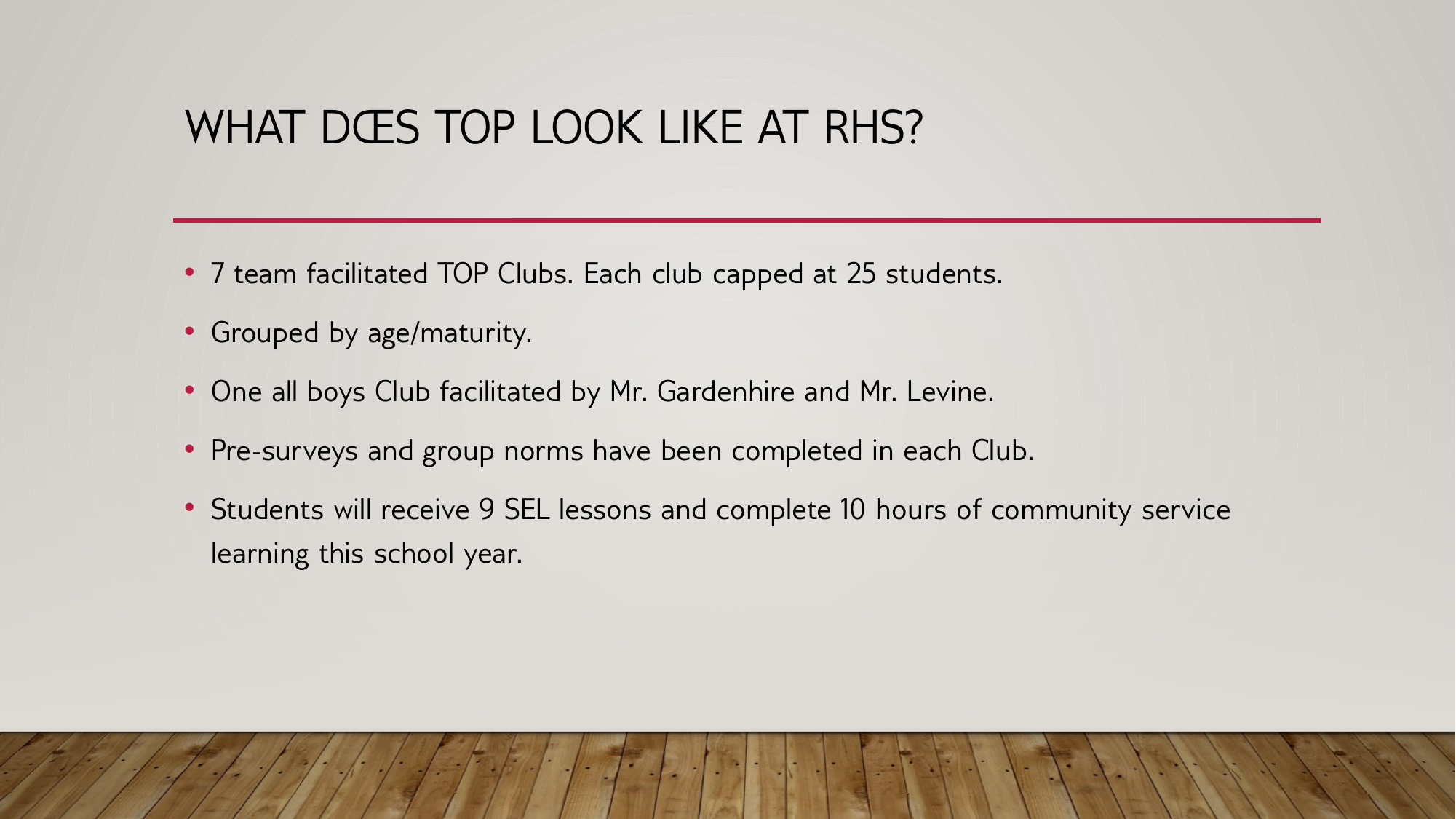

# What does top look like at RHS?
7 team facilitated TOP Clubs. Each club capped at 25 students.
Grouped by age/maturity.
One all boys Club facilitated by Mr. Gardenhire and Mr. Levine.
Pre-surveys and group norms have been completed in each Club.
Students will receive 9 SEL lessons and complete 10 hours of community service learning this school year.